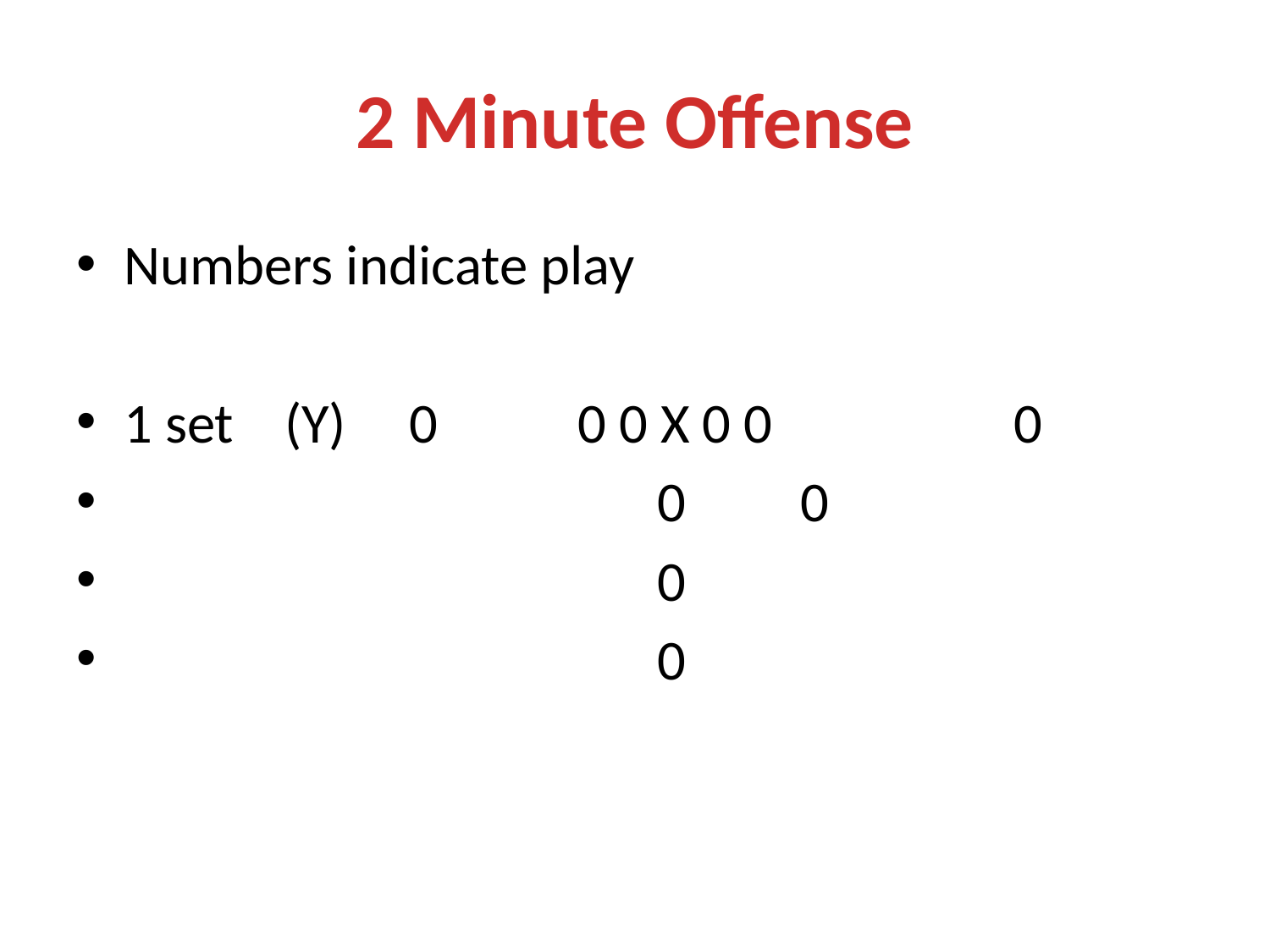

# 2 Minute Offense
Numbers indicate play

1 set    (Y)     0           0 0 X 0 0                   0
                                          0         0
                                          0
                                          0